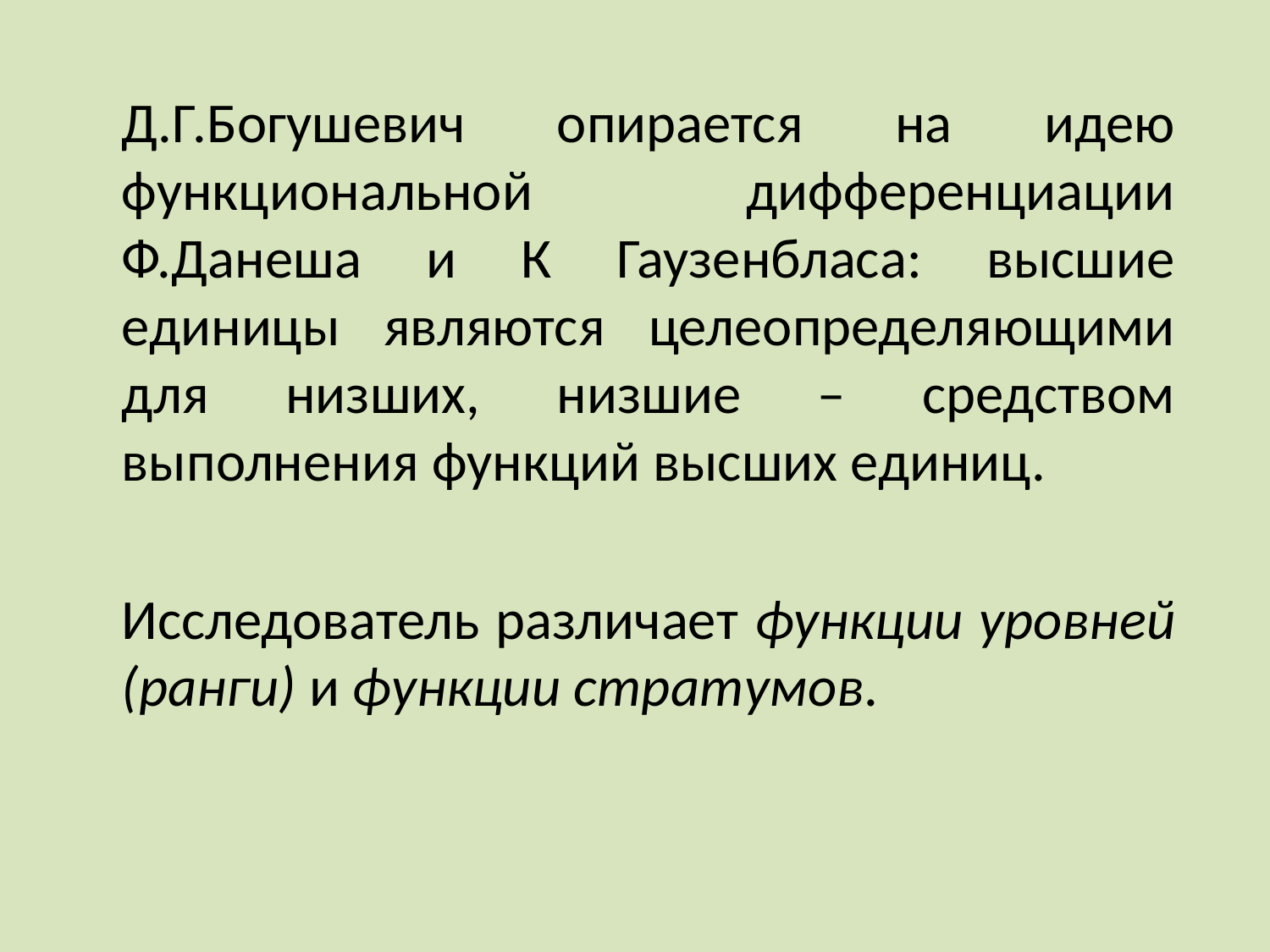

Д.Г.Богушевич опирается на идею функциональной дифференциации Ф.Данеша и К Гаузенбласа: высшие единицы являются целеопределяющими для низших, низшие – средством выполнения функций высших единиц.

Исследователь различает функции уровней (ранги) и функции стратумов.

#